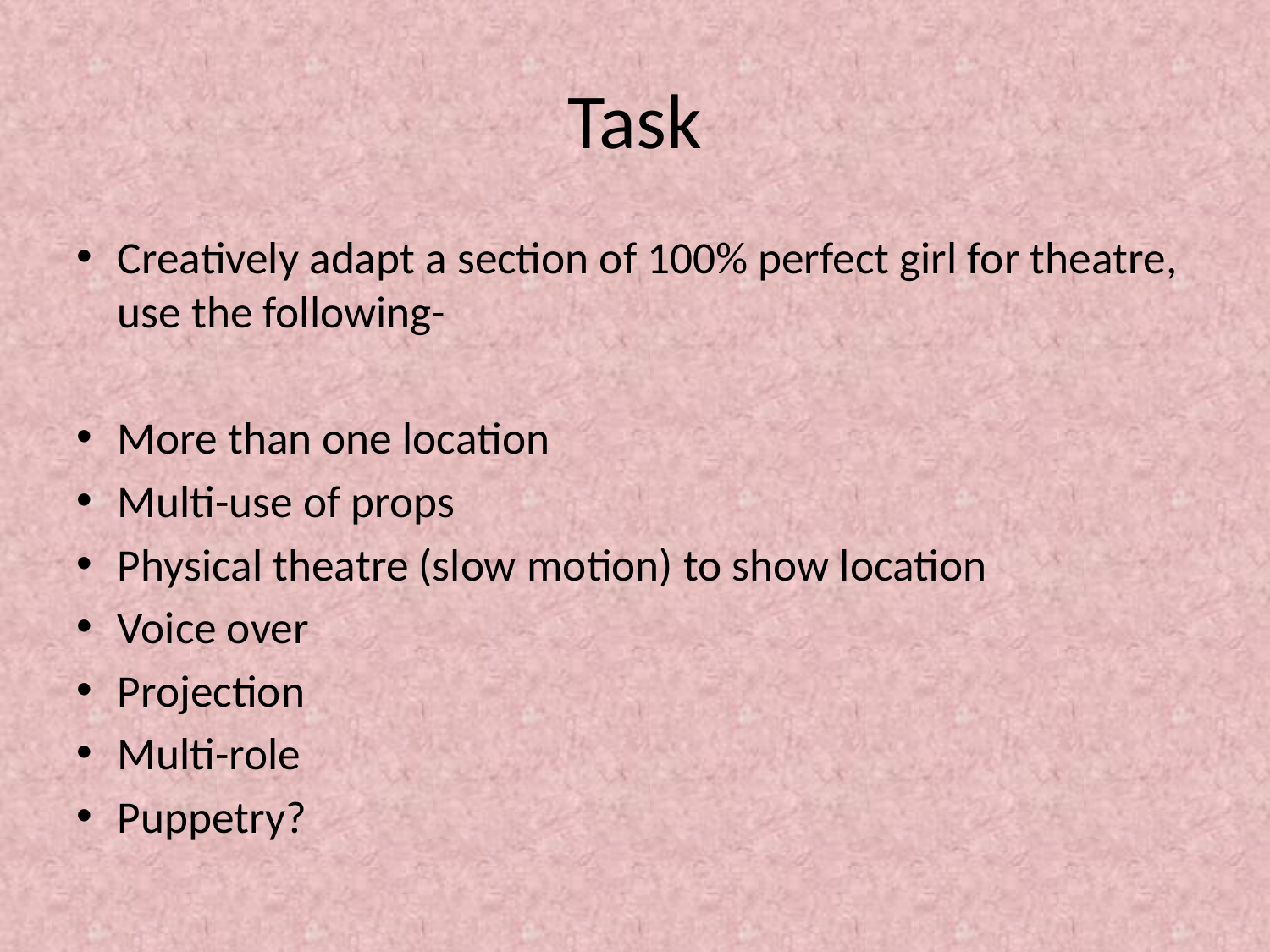

# Task
Creatively adapt a section of 100% perfect girl for theatre, use the following-

More than one location
Multi-use of props
Physical theatre (slow motion) to show location
Voice over
Projection
Multi-role
Puppetry?